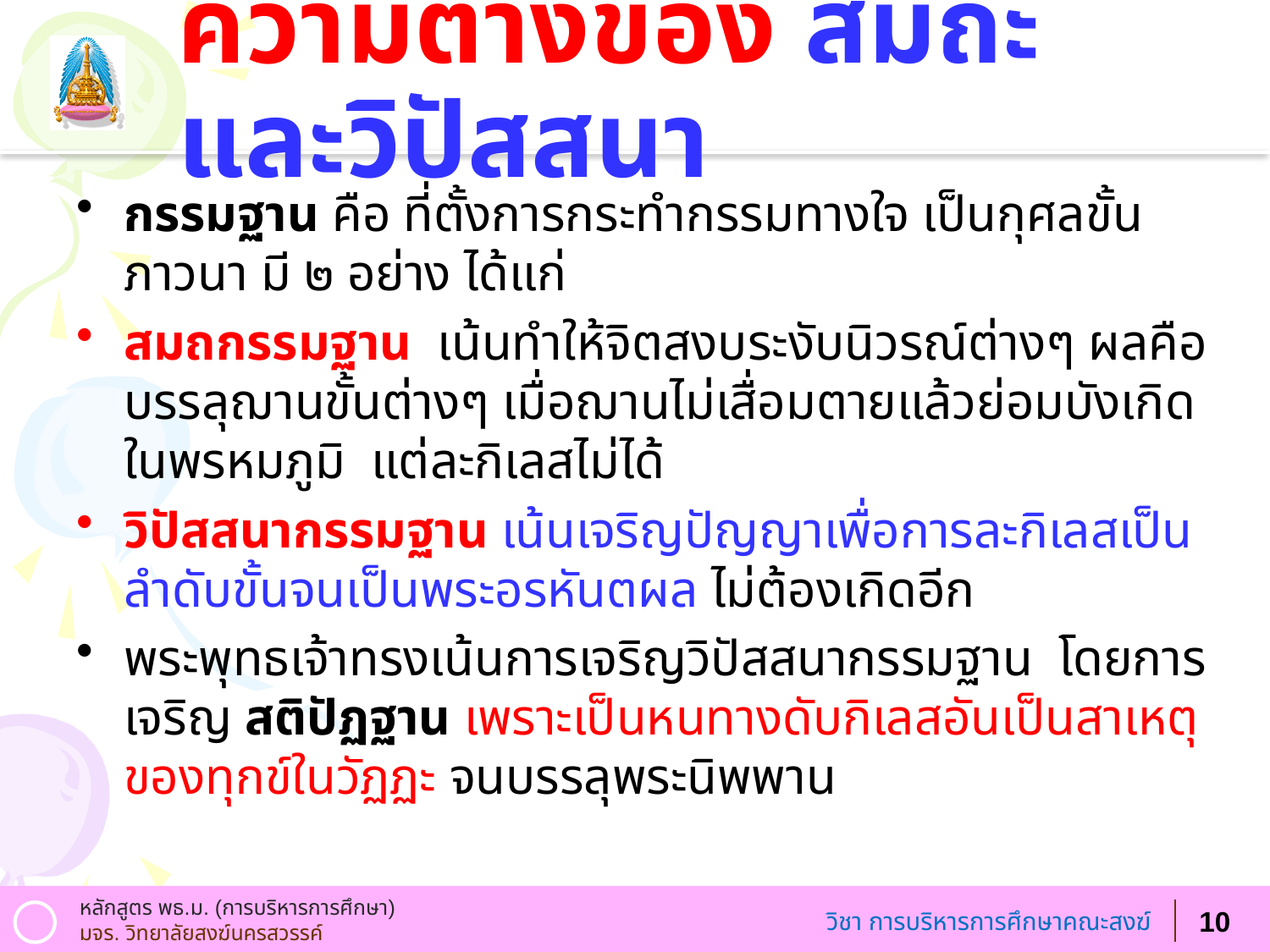

# ความต่างของ สมถะ และวิปัสสนา
กรรมฐาน คือ ที่ตั้งการกระทำกรรมทางใจ เป็นกุศลขั้นภาวนา มี ๒ อย่าง ได้แก่
สมถกรรมฐาน  เน้นทำให้จิตสงบระงับนิวรณ์ต่างๆ ผลคือบรรลุฌานขั้นต่างๆ เมื่อฌานไม่เสื่อมตายแล้วย่อมบังเกิดในพรหมภูมิ  แต่ละกิเลสไม่ได้
วิปัสสนากรรมฐาน เน้นเจริญปัญญาเพื่อการละกิเลสเป็นลำดับขั้นจนเป็นพระอรหันตผล ไม่ต้องเกิดอีก
พระพุทธเจ้าทรงเน้นการเจริญวิปัสสนากรรมฐาน  โดยการเจริญ สติปัฏฐาน เพราะเป็นหนทางดับกิเลสอันเป็นสาเหตุของทุกข์ในวัฏฏะ จนบรรลุพระนิพพาน
10